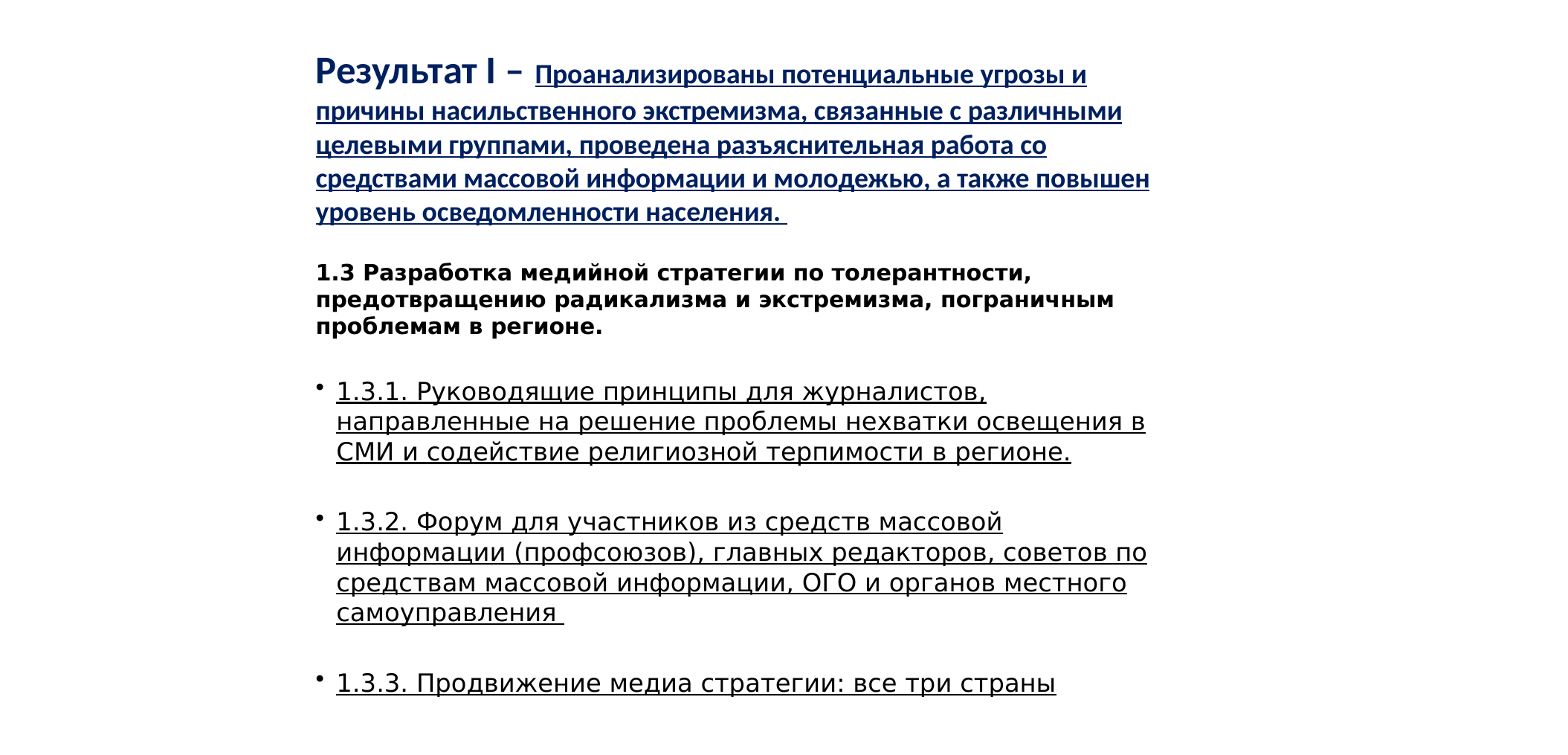

Результат I – Проанализированы потенциальные угрозы и причины насильственного экстремизма, связанные с различными целевыми группами, проведена разъяснительная работа со средствами массовой информации и молодежью, а также повышен уровень осведомленности населения.

1.3 Разработка медийной стратегии по толерантности, предотвращению радикализма и экстремизма, пограничным проблемам в регионе.

1.3.1. Руководящие принципы для журналистов, направленные на решение проблемы нехватки освещения в СМИ и содействие религиозной терпимости в регионе.

1.3.2. Форум для участников из средств массовой информации (профсоюзов), главных редакторов, советов по средствам массовой информации, ОГО и органов местного самоуправления

1.3.3. Продвижение медиа стратегии: все три страны